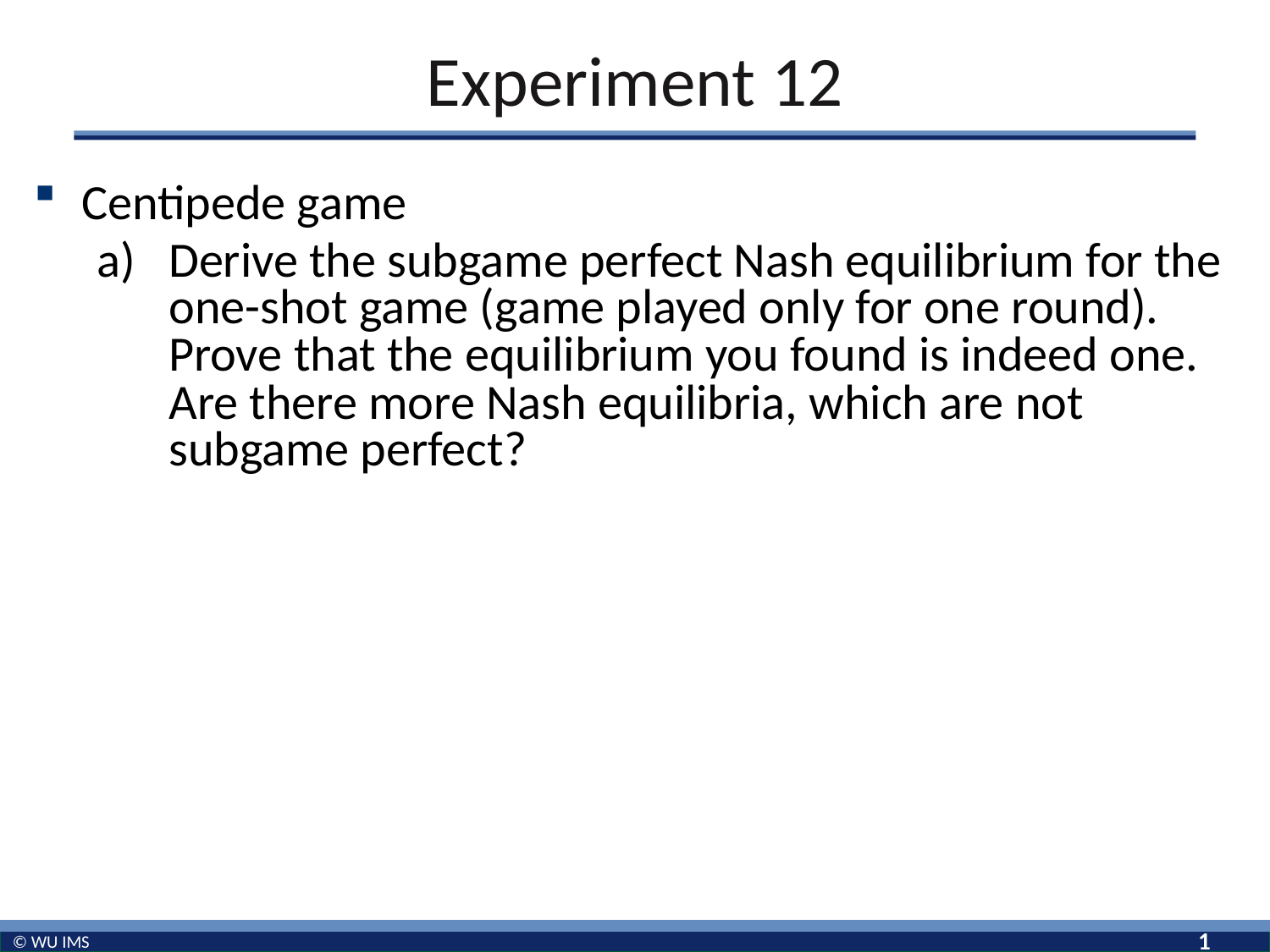

# Experiment 12
Centipede game
a)	Derive the subgame perfect Nash equilibrium for the one-shot game (game played only for one round). Prove that the equilibrium you found is indeed one. Are there more Nash equilibria, which are not subgame perfect?

1